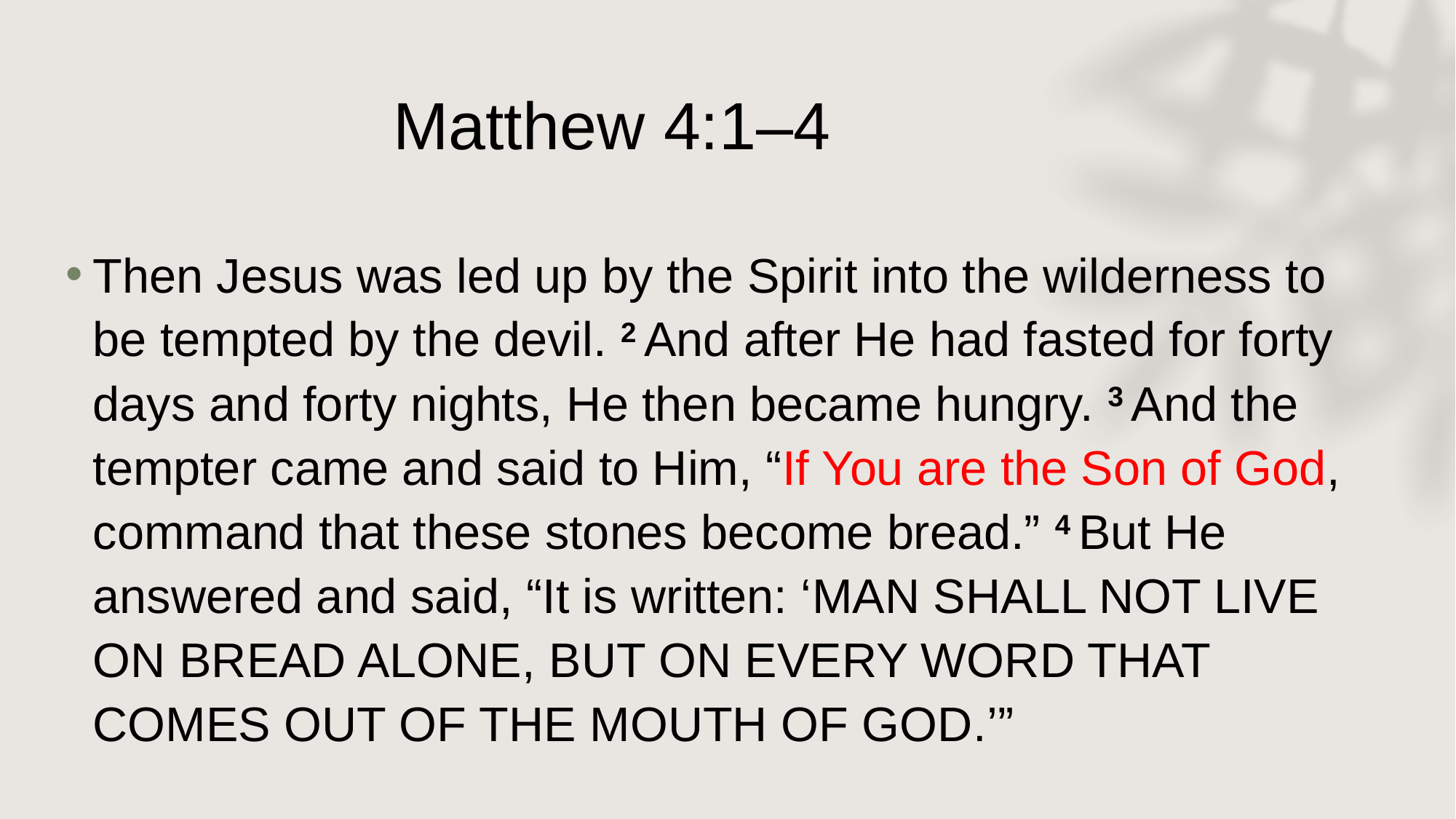

# Matthew 4:1–4
Then Jesus was led up by the Spirit into the wilderness to be tempted by the devil. 2 And after He had fasted for forty days and forty nights, He then became hungry. 3 And the tempter came and said to Him, “If You are the Son of God, command that these stones become bread.” 4 But He answered and said, “It is written: ‘Man shall not live on bread alone, but on every word that comes out of the mouth of God.’”